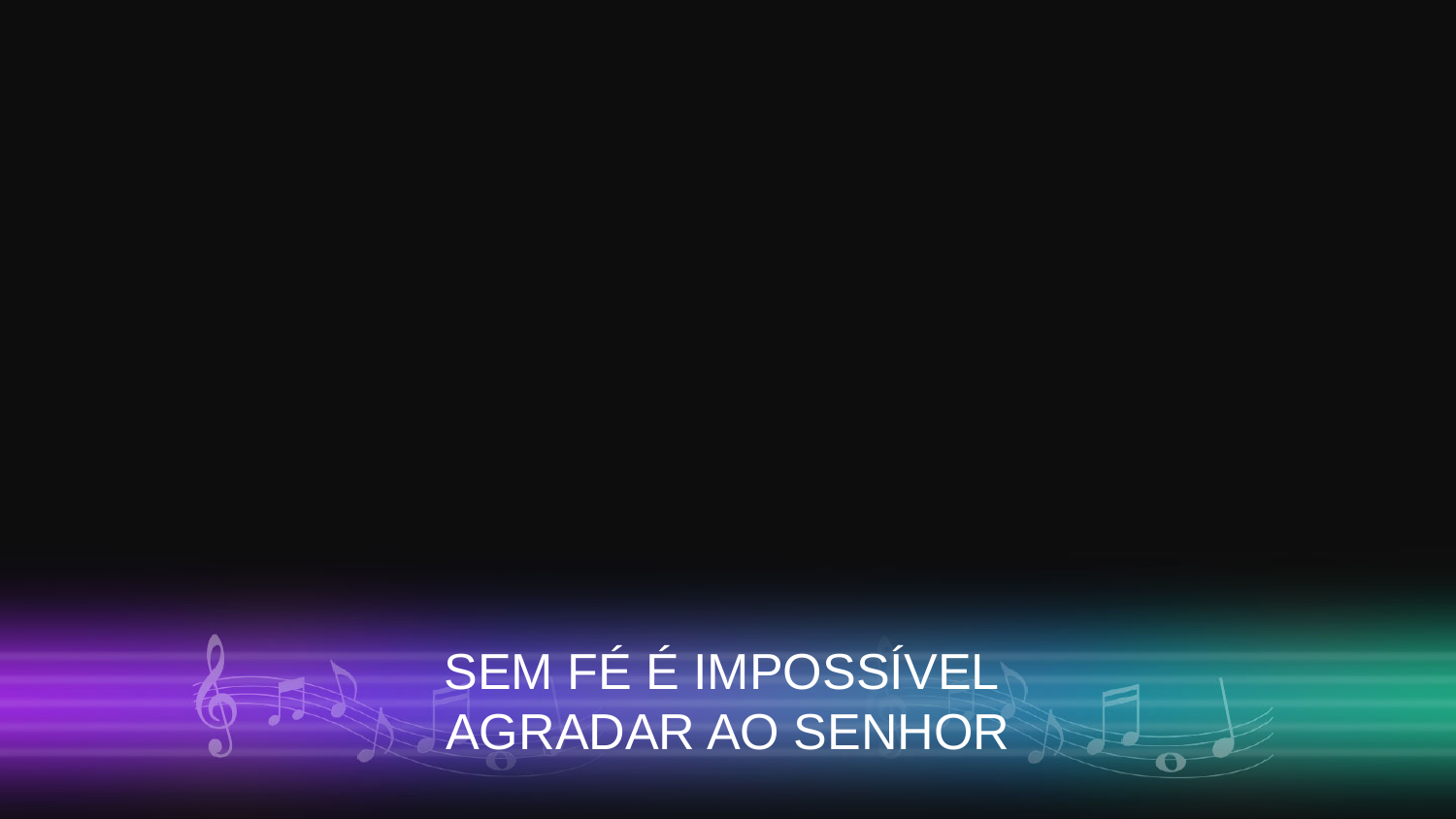

SEM FÉ É IMPOSSÍVEL
AGRADAR AO SENHOR